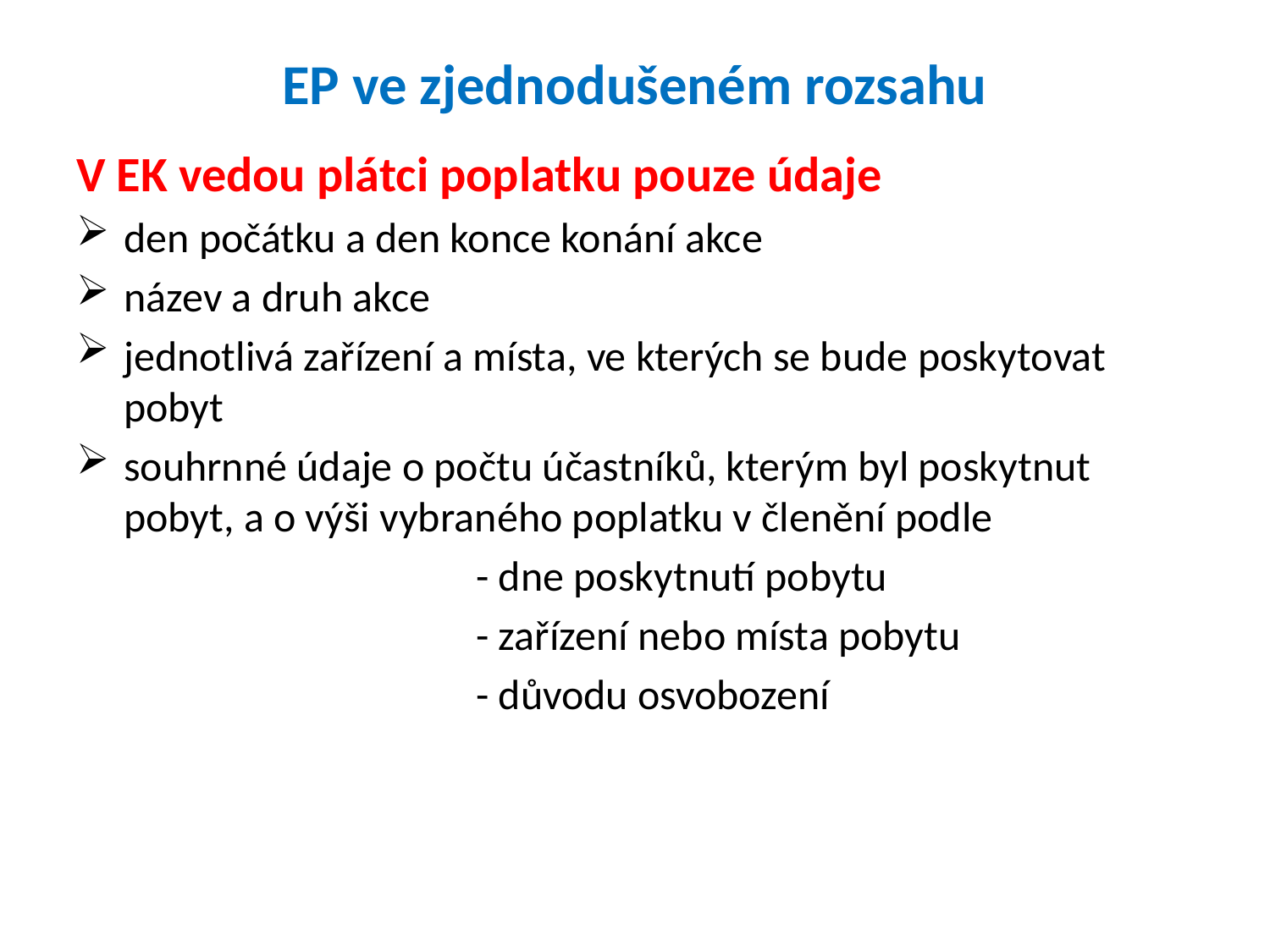

# EP ve zjednodušeném rozsahu
V EK vedou plátci poplatku pouze údaje
den počátku a den konce konání akce
název a druh akce
jednotlivá zařízení a místa, ve kterých se bude poskytovat pobyt
souhrnné údaje o počtu účastníků, kterým byl poskytnut pobyt, a o výši vybraného poplatku v členění podle
                                          - dne poskytnutí pobytu
                                          - zařízení nebo místa pobytu
                                          - důvodu osvobození